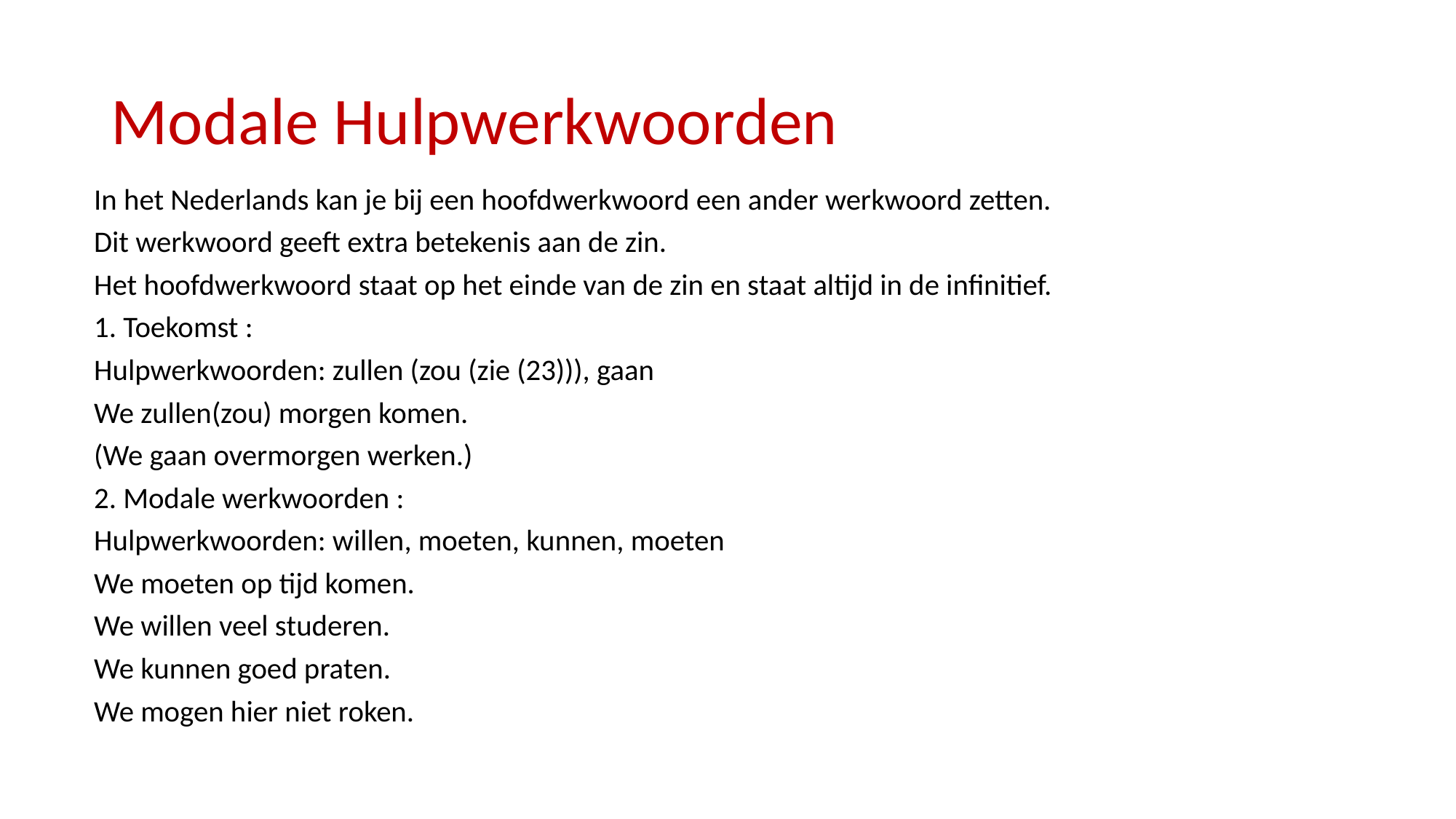

# Modale Hulpwerkwoorden
In het Nederlands kan je bij een hoofdwerkwoord een ander werkwoord zetten.
Dit werkwoord geeft extra betekenis aan de zin.
Het hoofdwerkwoord staat op het einde van de zin en staat altijd in de infinitief.
1. Toekomst :
Hulpwerkwoorden: zullen (zou (zie (23))), gaan
We zullen(zou) morgen komen.
(We gaan overmorgen werken.)
2. Modale werkwoorden :
Hulpwerkwoorden: willen, moeten, kunnen, moeten
We moeten op tijd komen.
We willen veel studeren.
We kunnen goed praten.
We mogen hier niet roken.